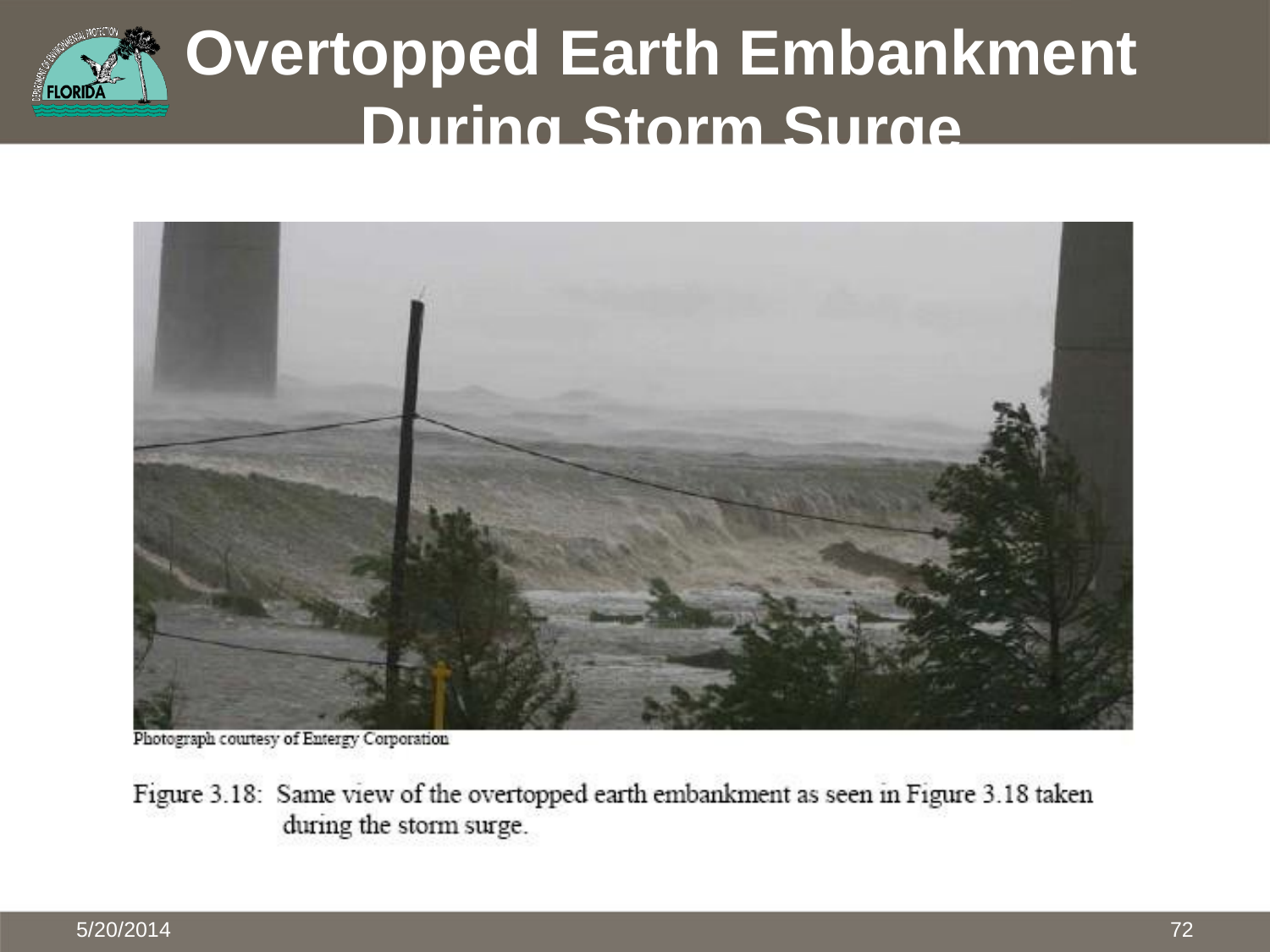

Overtopped Earth Embankment
During	Storm	Surge

72
5/20/2014